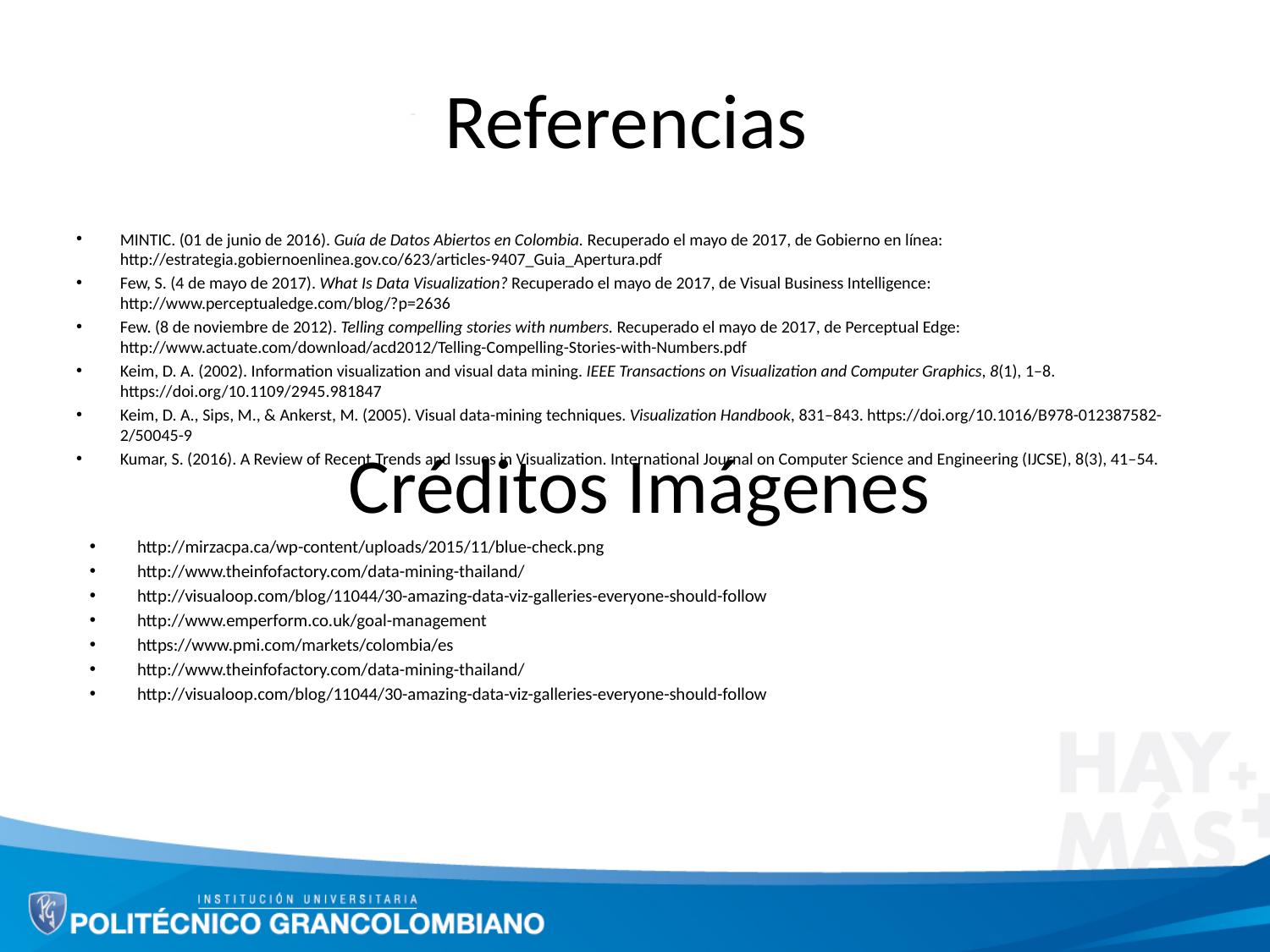

# Referencias
MINTIC. (01 de junio de 2016). Guía de Datos Abiertos en Colombia. Recuperado el mayo de 2017, de Gobierno en línea: http://estrategia.gobiernoenlinea.gov.co/623/articles-9407_Guia_Apertura.pdf
Few, S. (4 de mayo de 2017). What Is Data Visualization? Recuperado el mayo de 2017, de Visual Business Intelligence: http://www.perceptualedge.com/blog/?p=2636
Few. (8 de noviembre de 2012). Telling compelling stories with numbers. Recuperado el mayo de 2017, de Perceptual Edge: http://www.actuate.com/download/acd2012/Telling-Compelling-Stories-with-Numbers.pdf
Keim, D. A. (2002). Information visualization and visual data mining. IEEE Transactions on Visualization and Computer Graphics, 8(1), 1–8. https://doi.org/10.1109/2945.981847
Keim, D. A., Sips, M., & Ankerst, M. (2005). Visual data-mining techniques. Visualization Handbook, 831–843. https://doi.org/10.1016/B978-012387582-2/50045-9
Kumar, S. (2016). A Review of Recent Trends and Issues in Visualization. International Journal on Computer Science and Engineering (IJCSE), 8(3), 41–54.

Créditos Imágenes
http://mirzacpa.ca/wp-content/uploads/2015/11/blue-check.png
http://www.theinfofactory.com/data-mining-thailand/
http://visualoop.com/blog/11044/30-amazing-data-viz-galleries-everyone-should-follow
http://www.emperform.co.uk/goal-management
https://www.pmi.com/markets/colombia/es
http://www.theinfofactory.com/data-mining-thailand/
http://visualoop.com/blog/11044/30-amazing-data-viz-galleries-everyone-should-follow